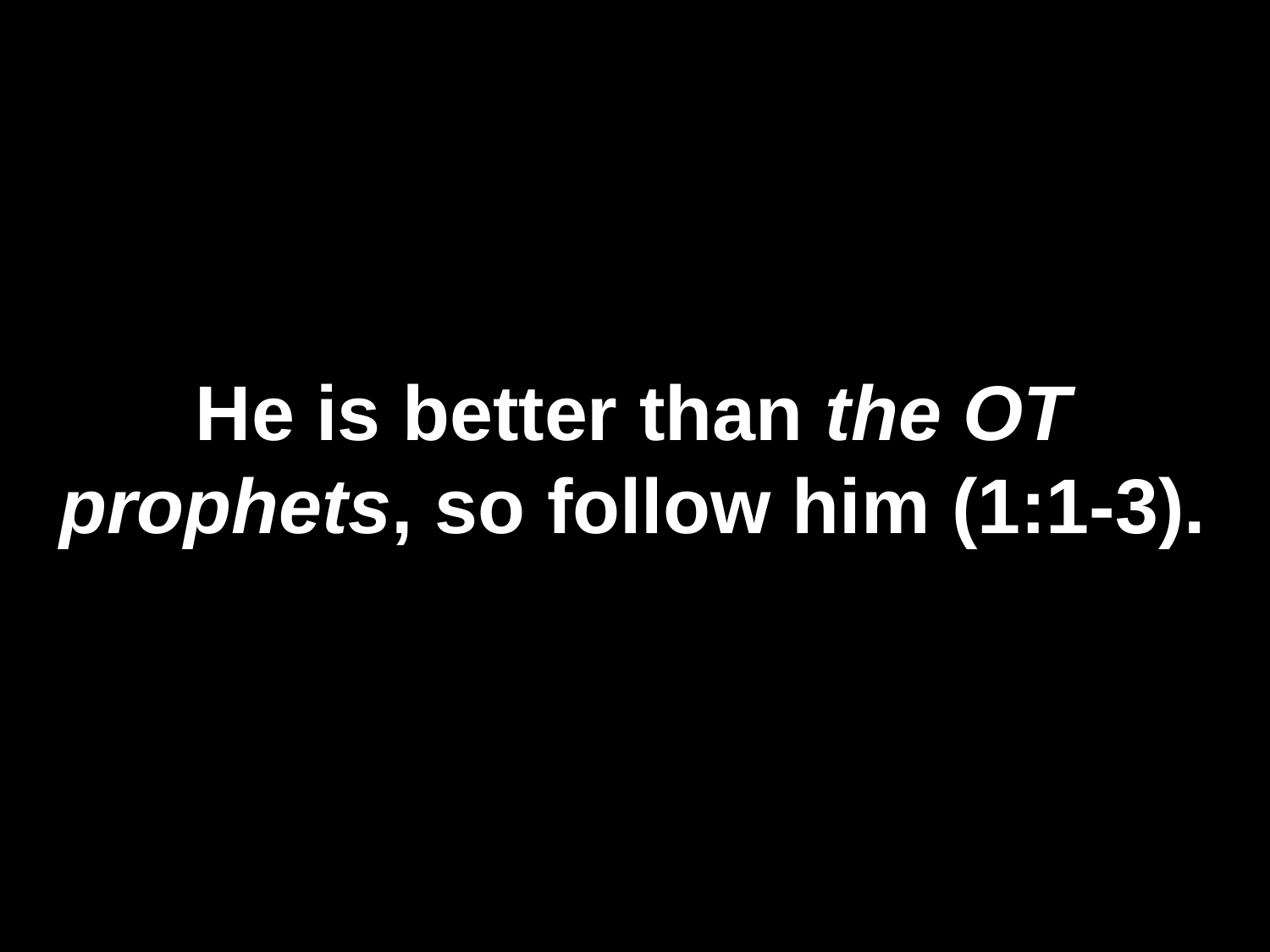

# He is better than the OT prophets, so follow him (1:1-3).